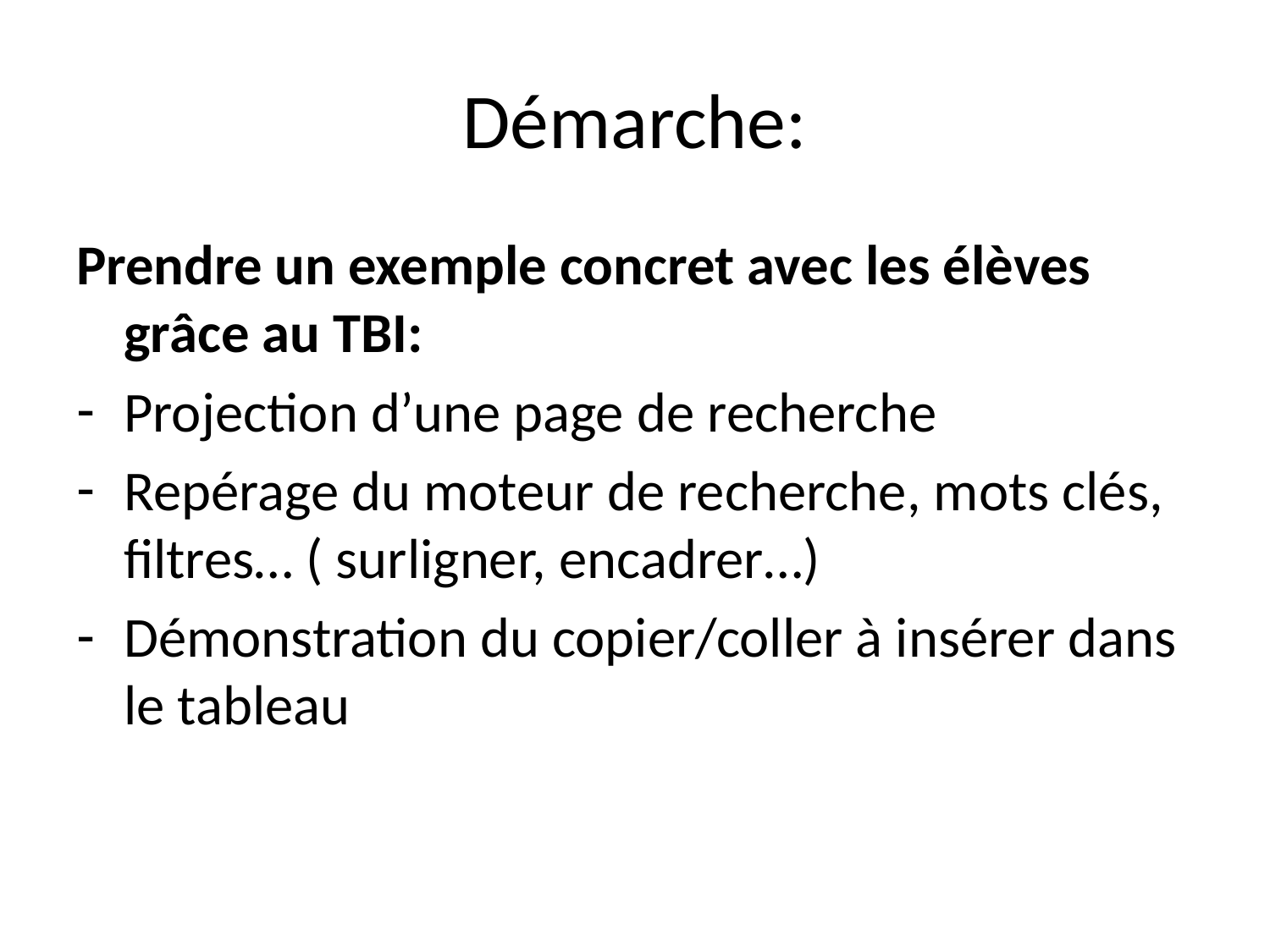

# Démarche:
Prendre un exemple concret avec les élèves grâce au TBI:
Projection d’une page de recherche
Repérage du moteur de recherche, mots clés, filtres… ( surligner, encadrer…)
Démonstration du copier/coller à insérer dans le tableau